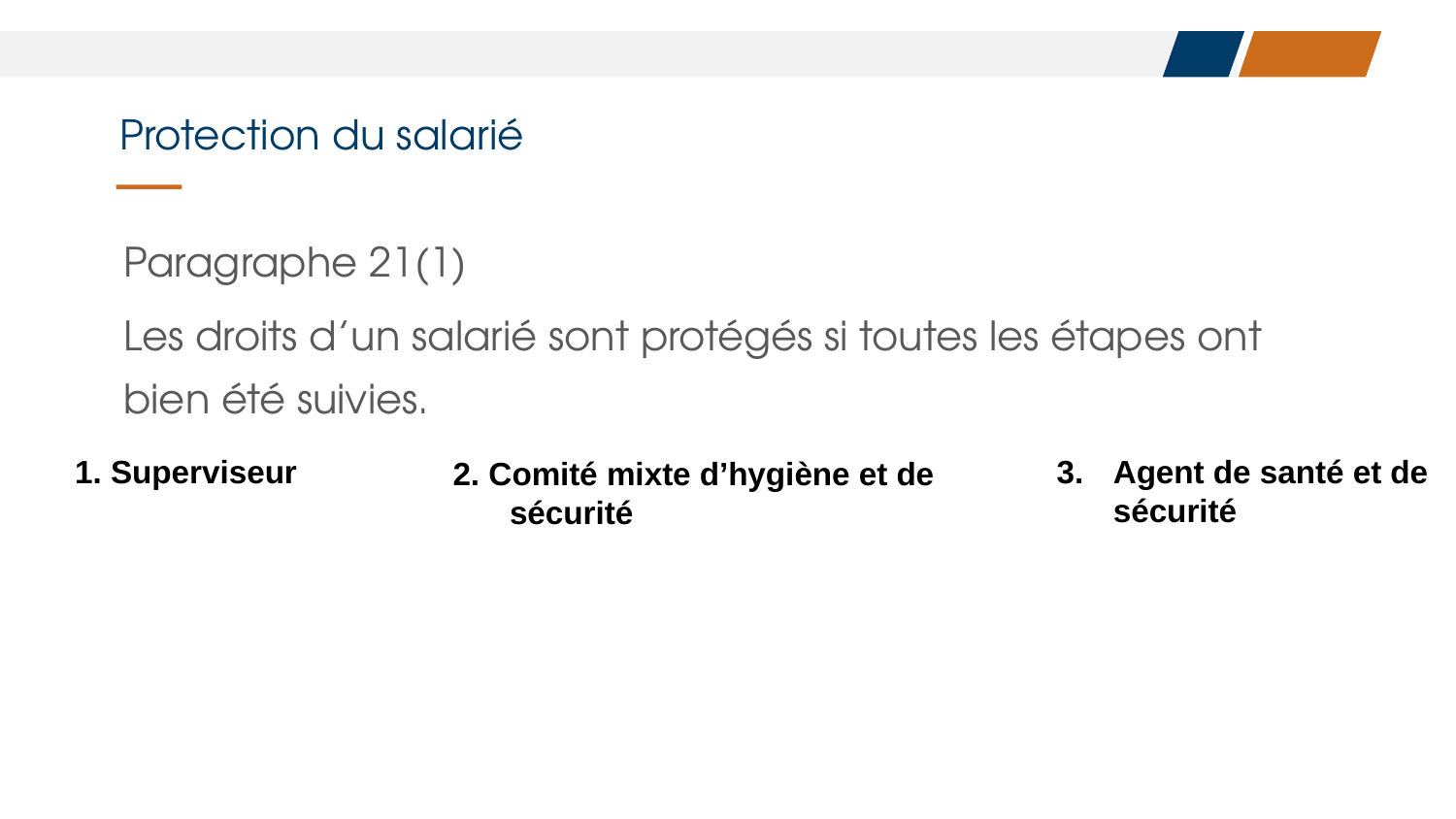

# Protection du salarié
Paragraphe 21(1)
Les droits d’un salarié sont protégés si toutes les étapes ont bien été suivies.
3.	Agent de santé et de sécurité
1. Superviseur
2. Comité mixte d’hygiène et de sécurité